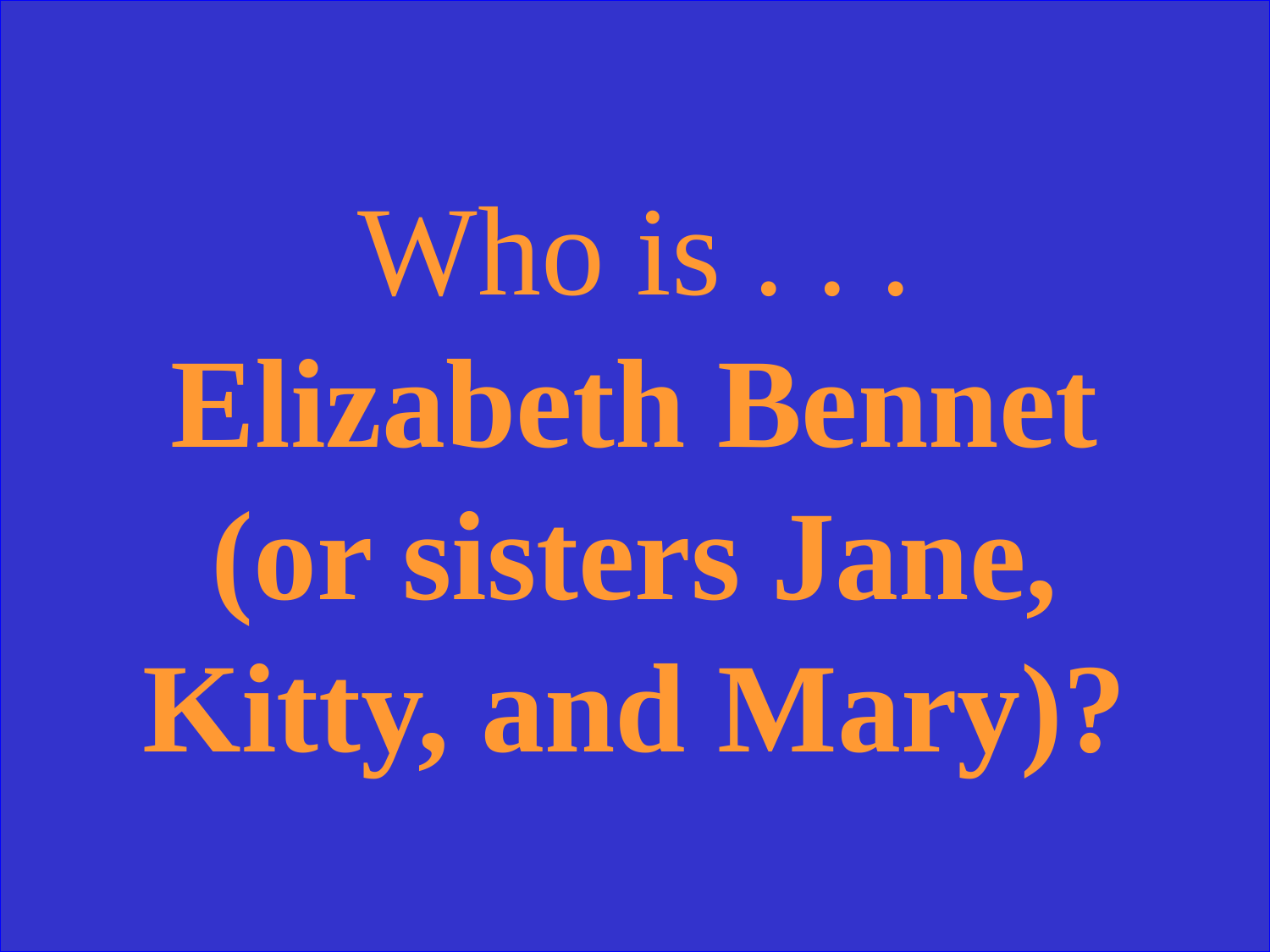

Who is . . .
Elizabeth Bennet (or sisters Jane, Kitty, and Mary)?